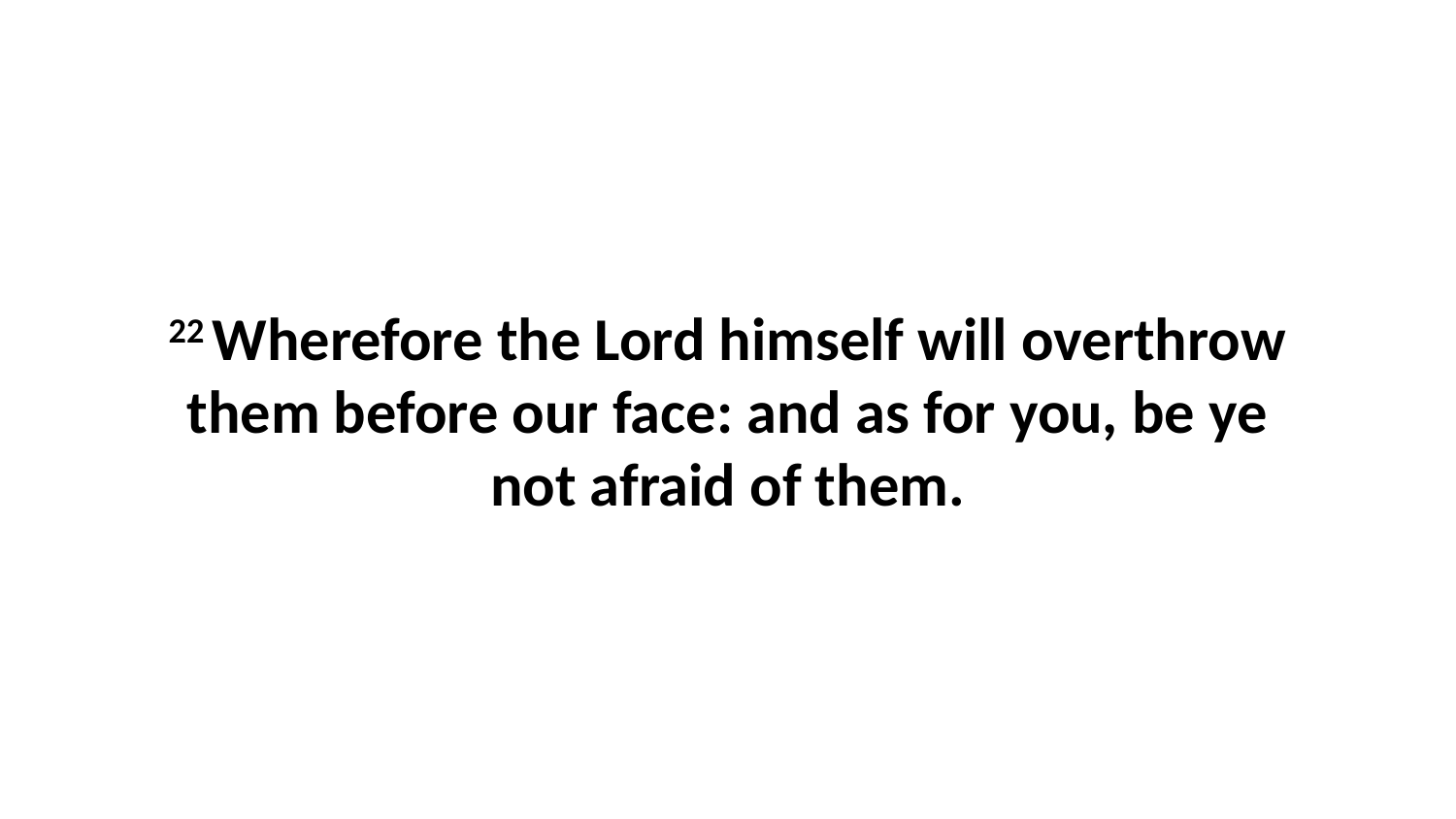

22 Wherefore the Lord himself will overthrow them before our face: and as for you, be ye not afraid of them.